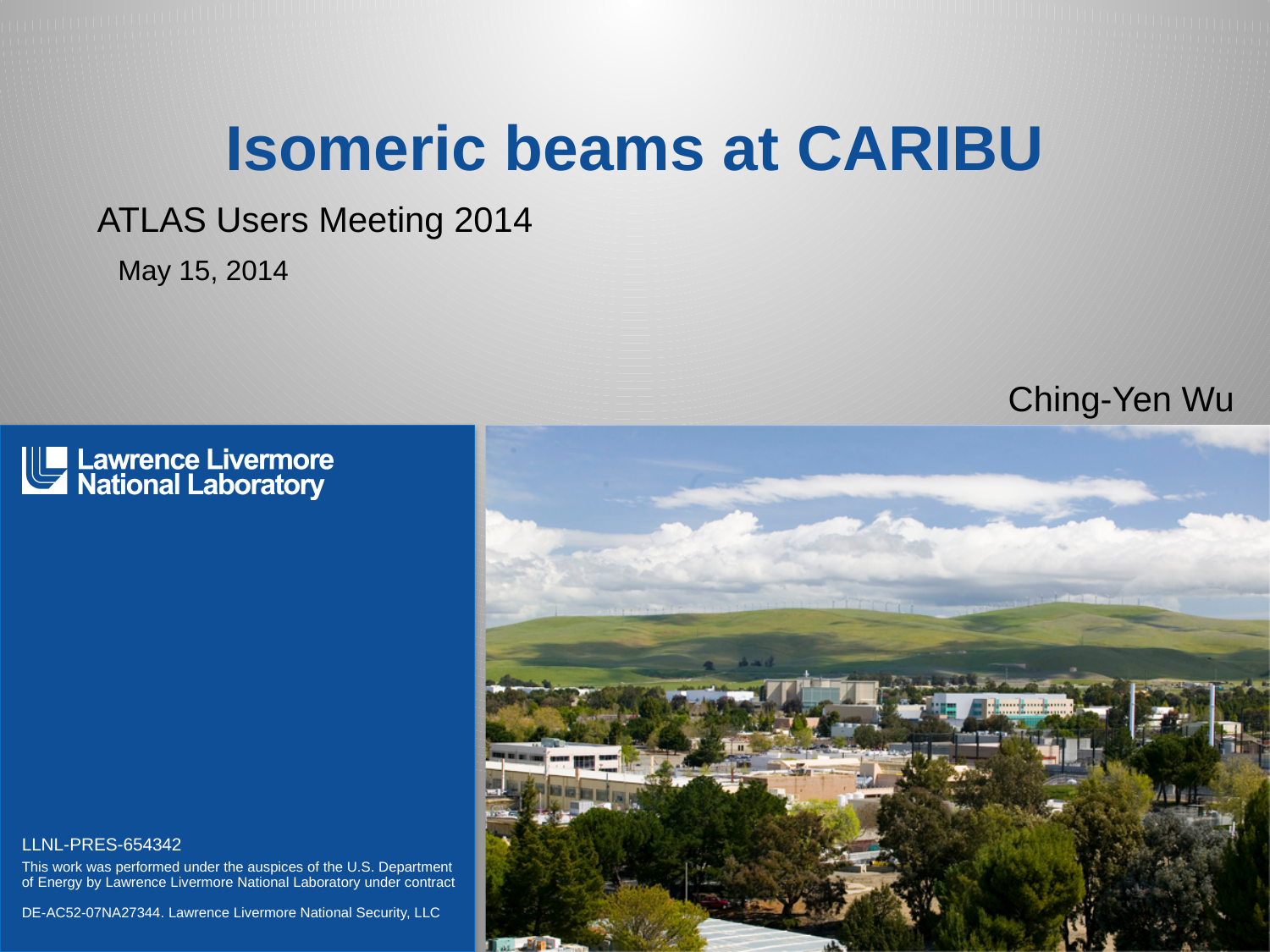

# Isomeric beams at CARIBU
ATLAS Users Meeting 2014
May 15, 2014
Ching-Yen Wu